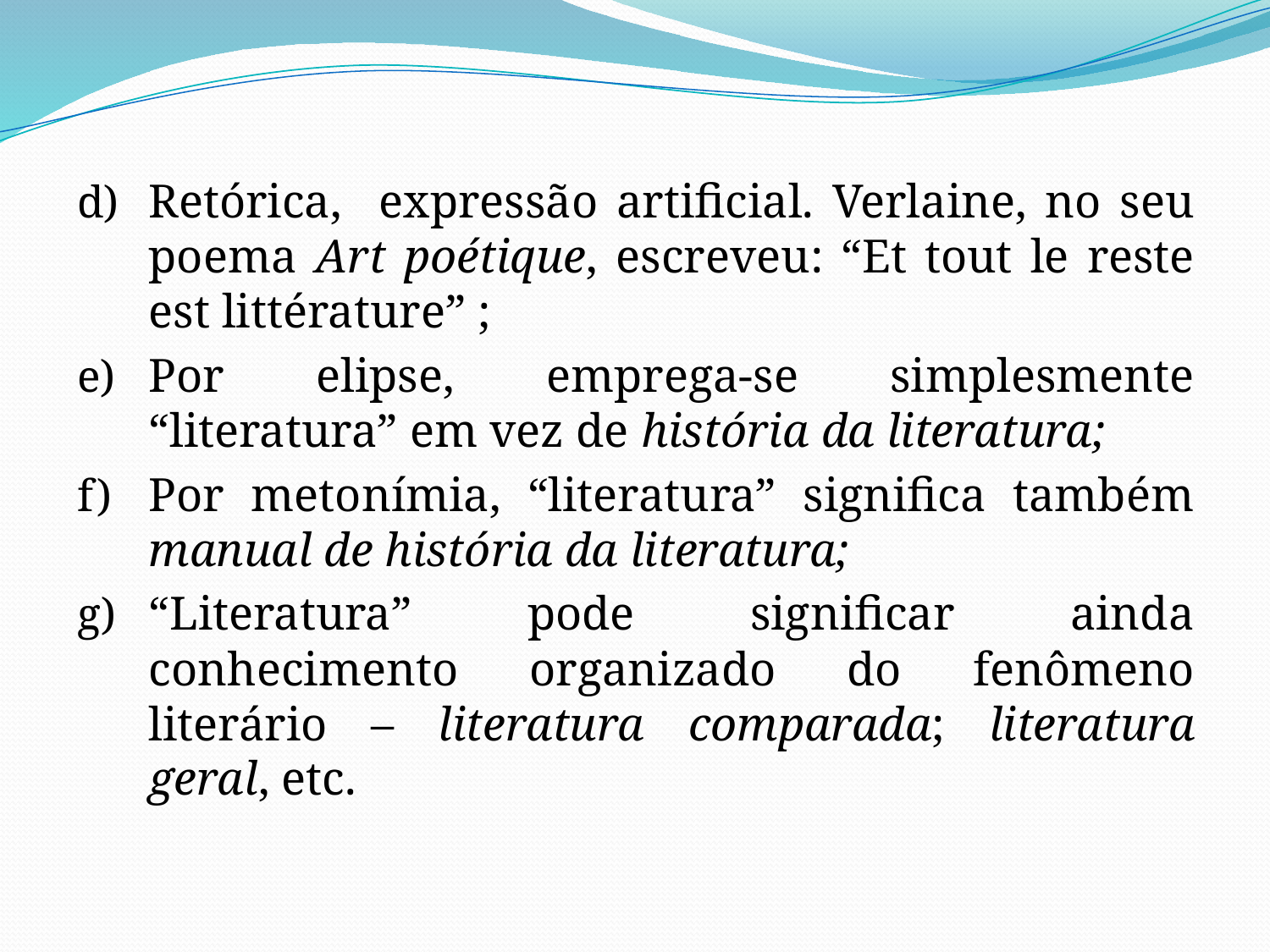

Retórica,  expressão artificial. Verlaine, no seu poema Art poétique, escreveu: “Et tout le reste est littérature” ;
Por elipse, emprega-se simplesmente “literatura” em vez de história da literatura;
Por metonímia, “literatura” significa também manual de história da literatura;
“Literatura” pode significar ainda conhecimento organizado do fenômeno literário – literatura comparada; literatura geral, etc.